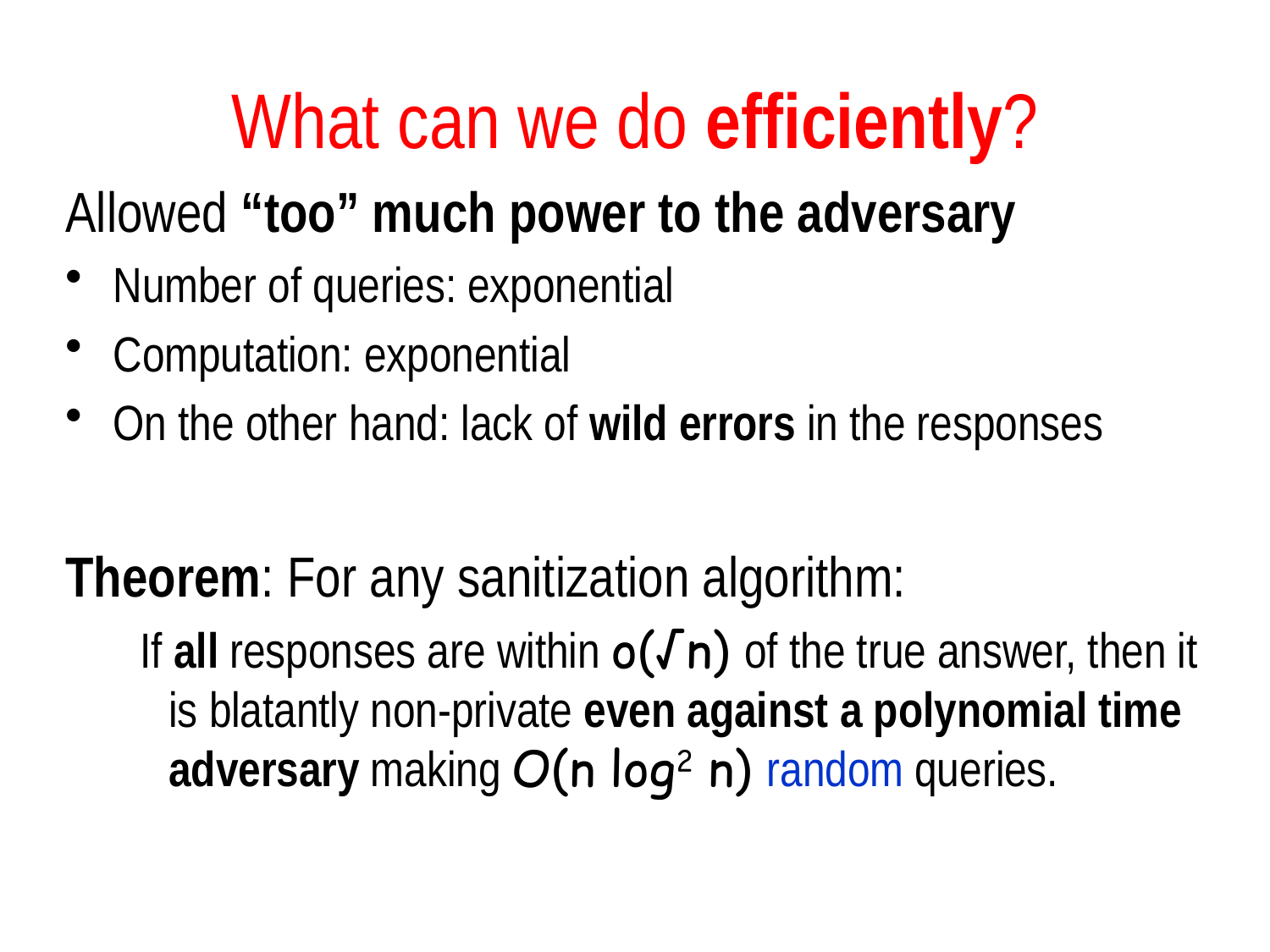

# What can we do efficiently?
Allowed “too” much power to the adversary
Number of queries: exponential
Computation: exponential
On the other hand: lack of wild errors in the responses

Theorem: For any sanitization algorithm:
 If all responses are within o(√n) of the true answer, then it is blatantly non-private even against a polynomial time adversary making O(n log2 n) random queries.